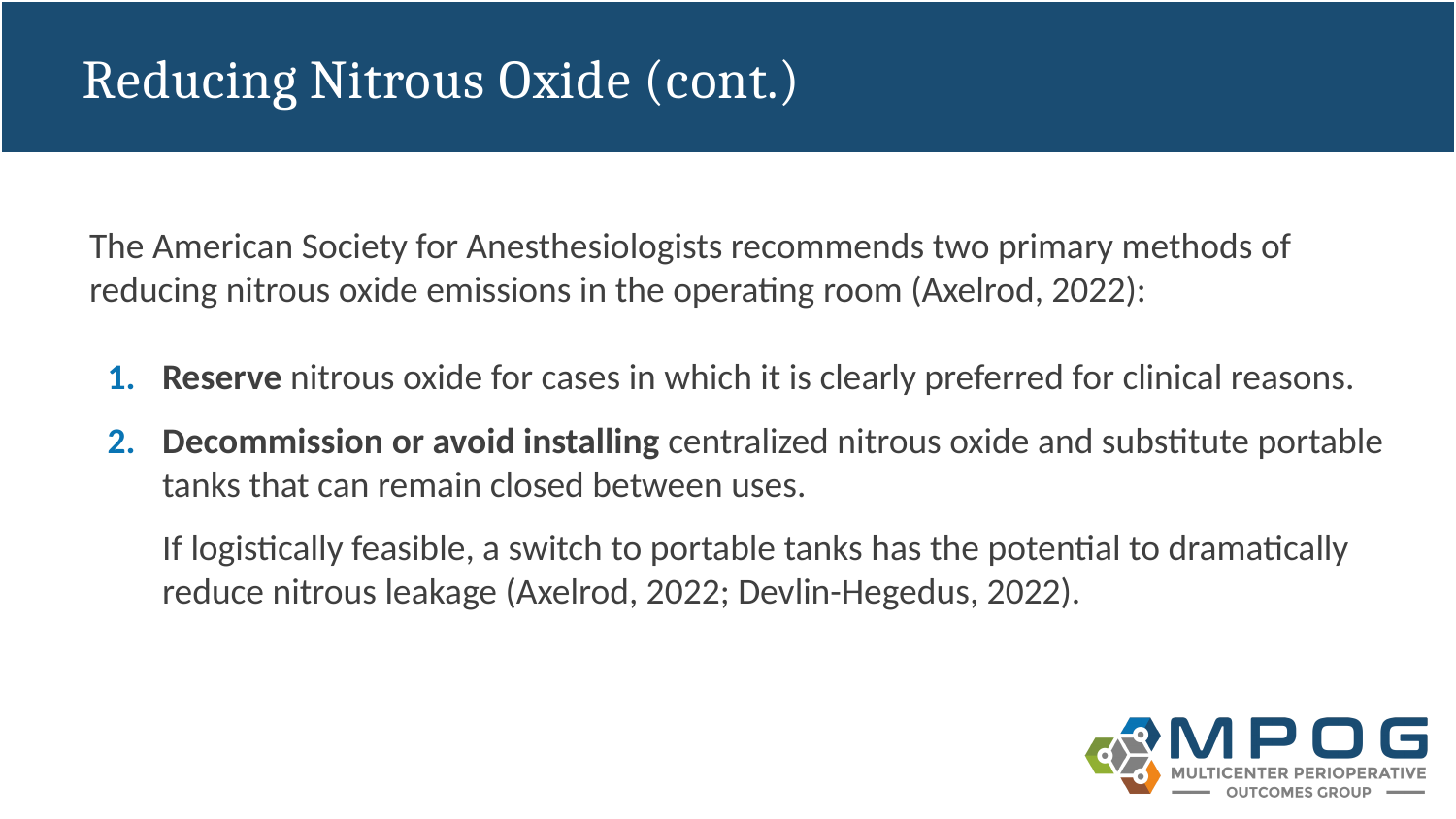

# Reducing Nitrous Oxide (cont.)
The American Society for Anesthesiologists recommends two primary methods of reducing nitrous oxide emissions in the operating room (Axelrod, 2022):

Reserve nitrous oxide for cases in which it is clearly preferred for clinical reasons.
Decommission or avoid installing centralized nitrous oxide and substitute portable tanks that can remain closed between uses.
If logistically feasible, a switch to portable tanks has the potential to dramatically reduce nitrous leakage (Axelrod, 2022; Devlin-Hegedus, 2022).